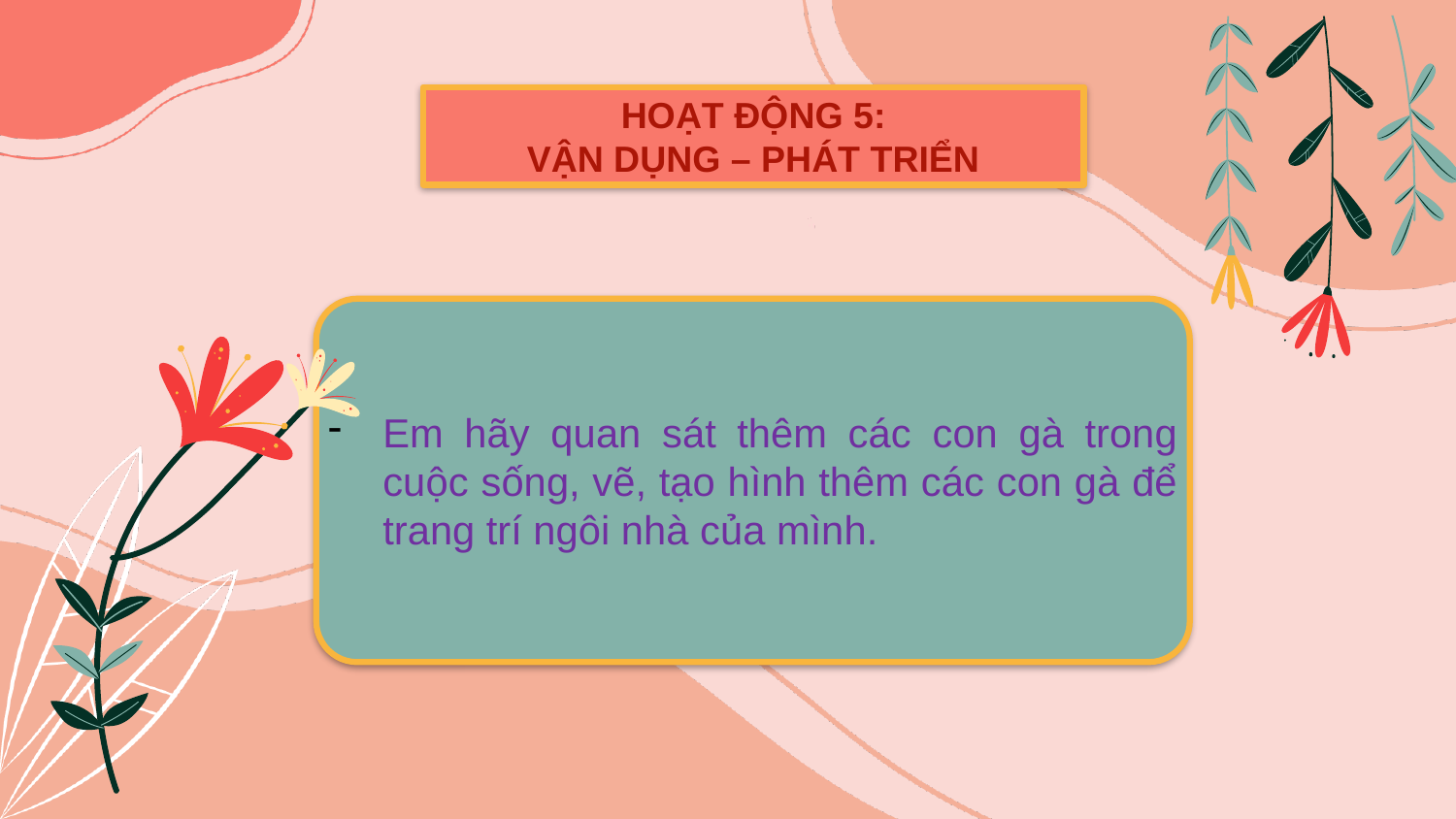

HOẠT ĐỘNG 5:
VẬN DỤNG – PHÁT TRIỂN

Em hãy quan sát thêm các con gà trong cuộc sống, vẽ, tạo hình thêm các con gà để trang trí ngôi nhà của mình.